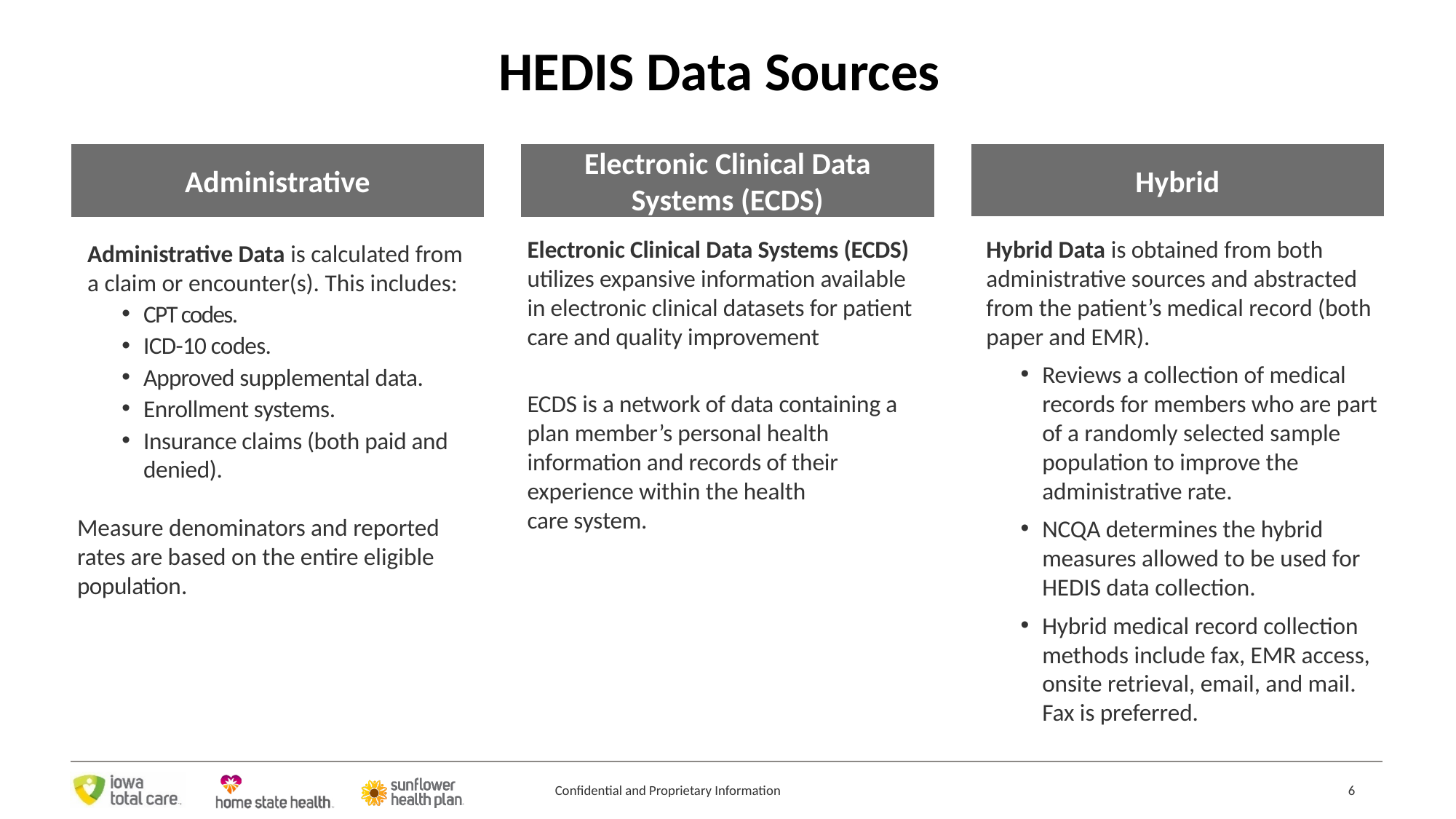

# HEDIS Data Sources
Hybrid
Administrative
Electronic Clinical Data Systems (ECDS)
Electronic Clinical Data Systems (ECDS) utilizes expansive information available in electronic clinical datasets for patient care and quality improvement

ECDS is a network of data containing a plan member’s personal health information and records of their experience within the health
care system.
Hybrid Data is obtained from both administrative sources and abstracted from the patient’s medical record (both paper and EMR).
Reviews a collection of medical records for members who are part of a randomly selected sample population to improve the administrative rate.
NCQA determines the hybrid measures allowed to be used for HEDIS data collection.
Hybrid medical record collection methods include fax, EMR access, onsite retrieval, email, and mail. Fax is preferred.
Administrative Data is calculated from a claim or encounter(s). This includes:
CPT codes.
ICD-10 codes.
Approved supplemental data.
Enrollment systems.
Insurance claims (both paid and denied).

Measure denominators and reported rates are based on the entire eligible population.